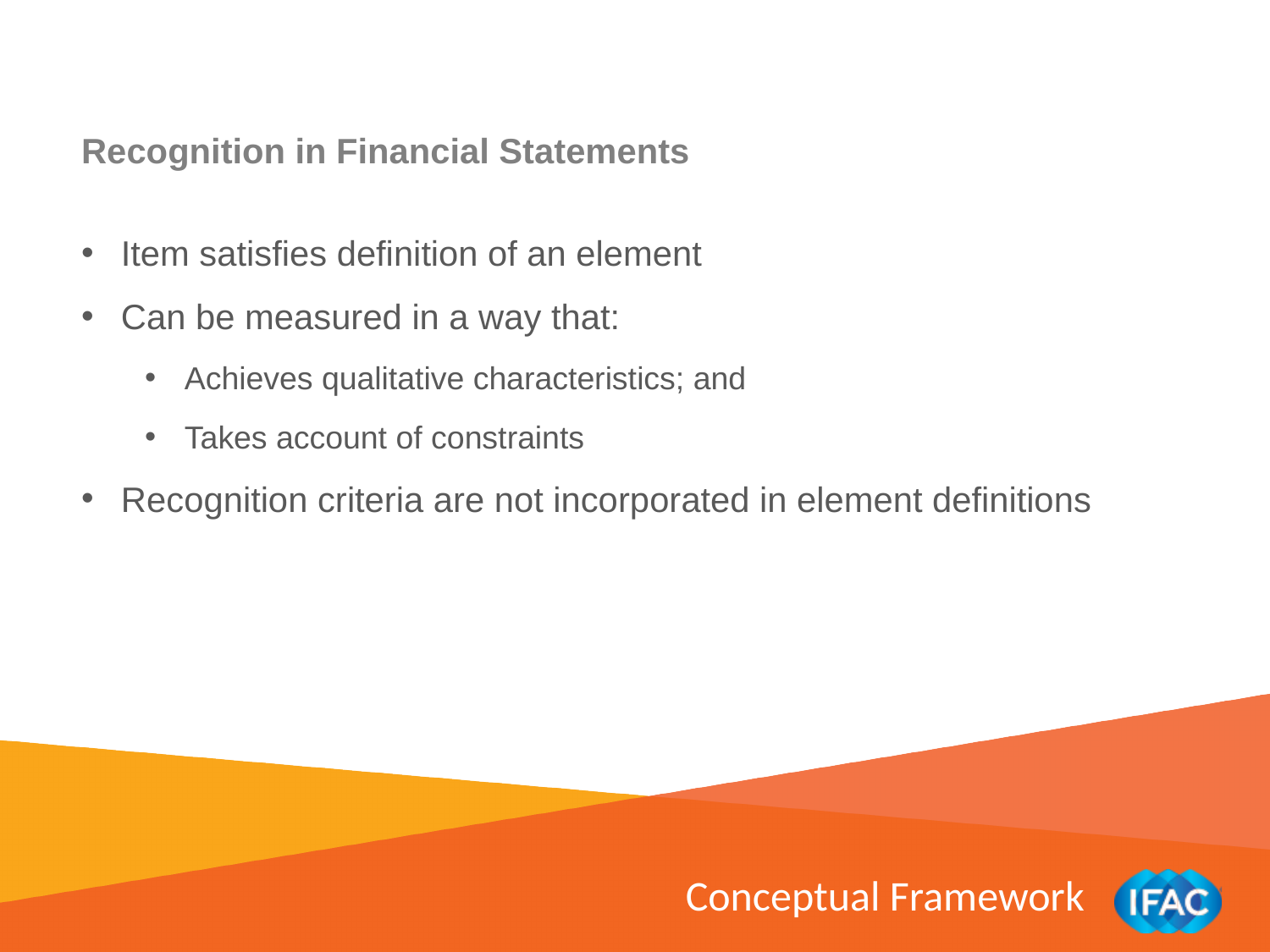

Recognition in Financial Statements

Item satisfies definition of an element
Can be measured in a way that:
Achieves qualitative characteristics; and
Takes account of constraints
Recognition criteria are not incorporated in element definitions

Conceptual Framework